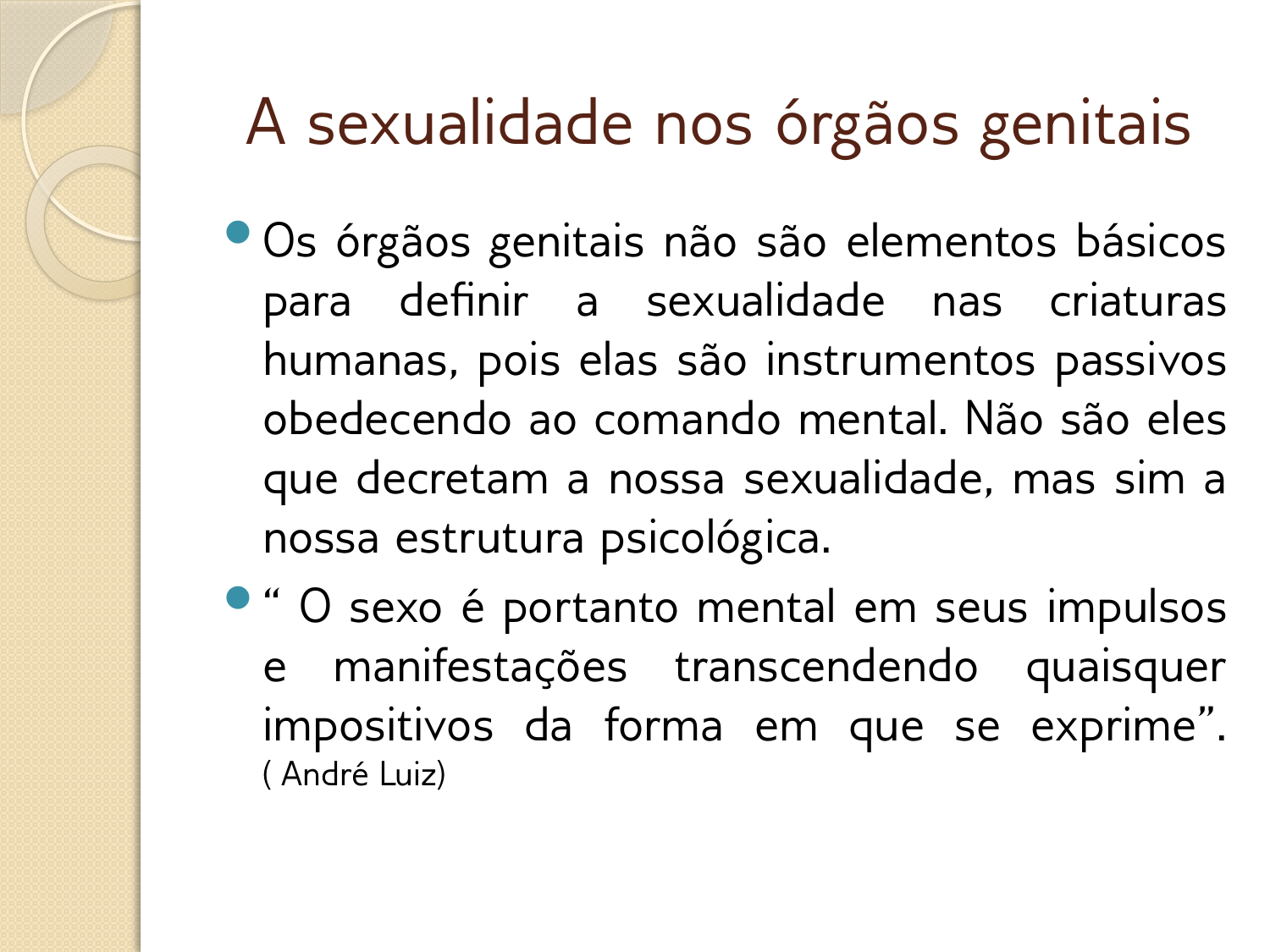

# A sexualidade nos órgãos genitais
Os órgãos genitais não são elementos básicos para definir a sexualidade nas criaturas humanas, pois elas são instrumentos passivos obedecendo ao comando mental. Não são eles que decretam a nossa sexualidade, mas sim a nossa estrutura psicológica.
“ O sexo é portanto mental em seus impulsos e manifestações transcendendo quaisquer impositivos da forma em que se exprime”. ( André Luiz)